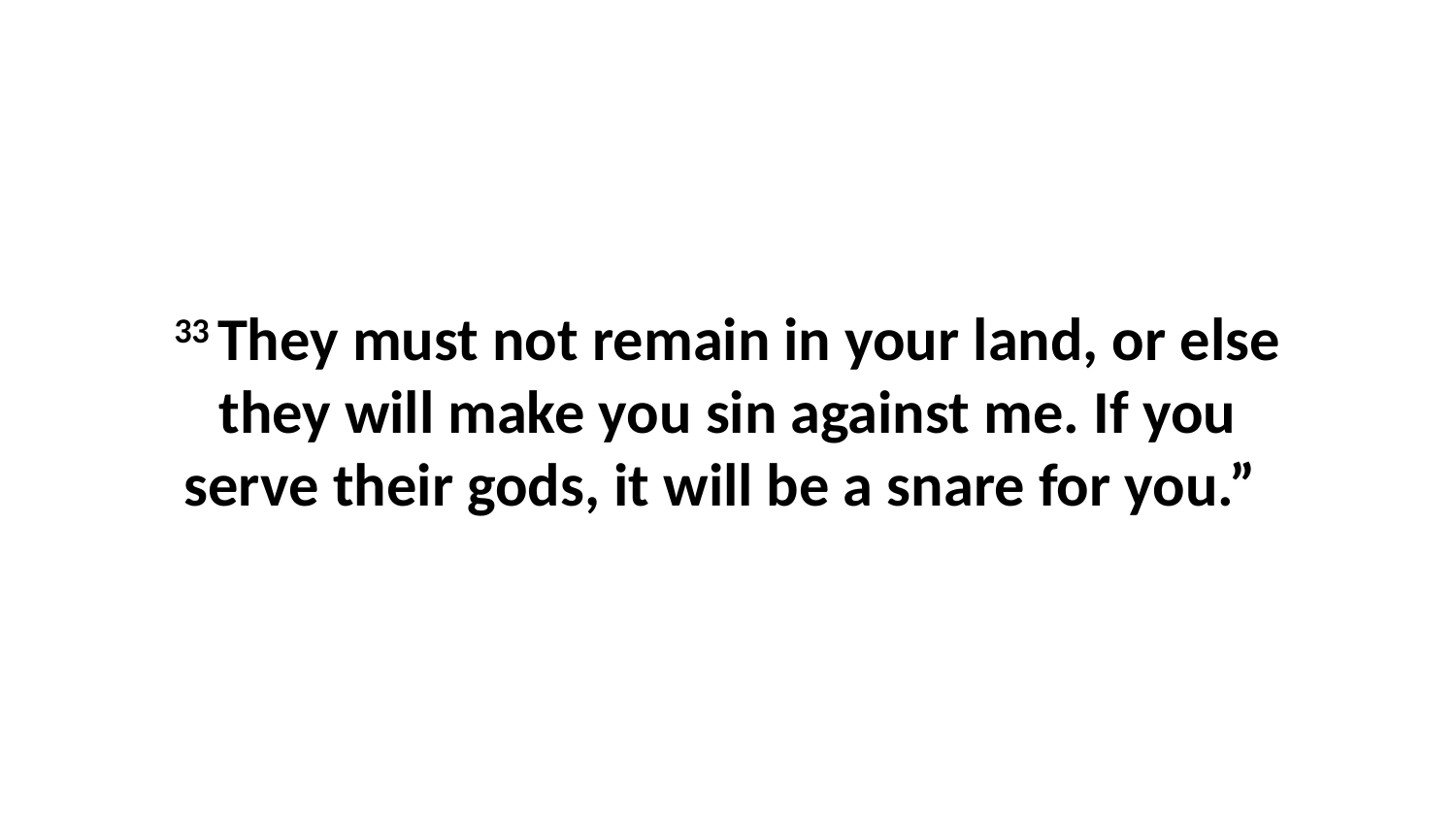

33 They must not remain in your land, or else they will make you sin against me. If you serve their gods, it will be a snare for you.”